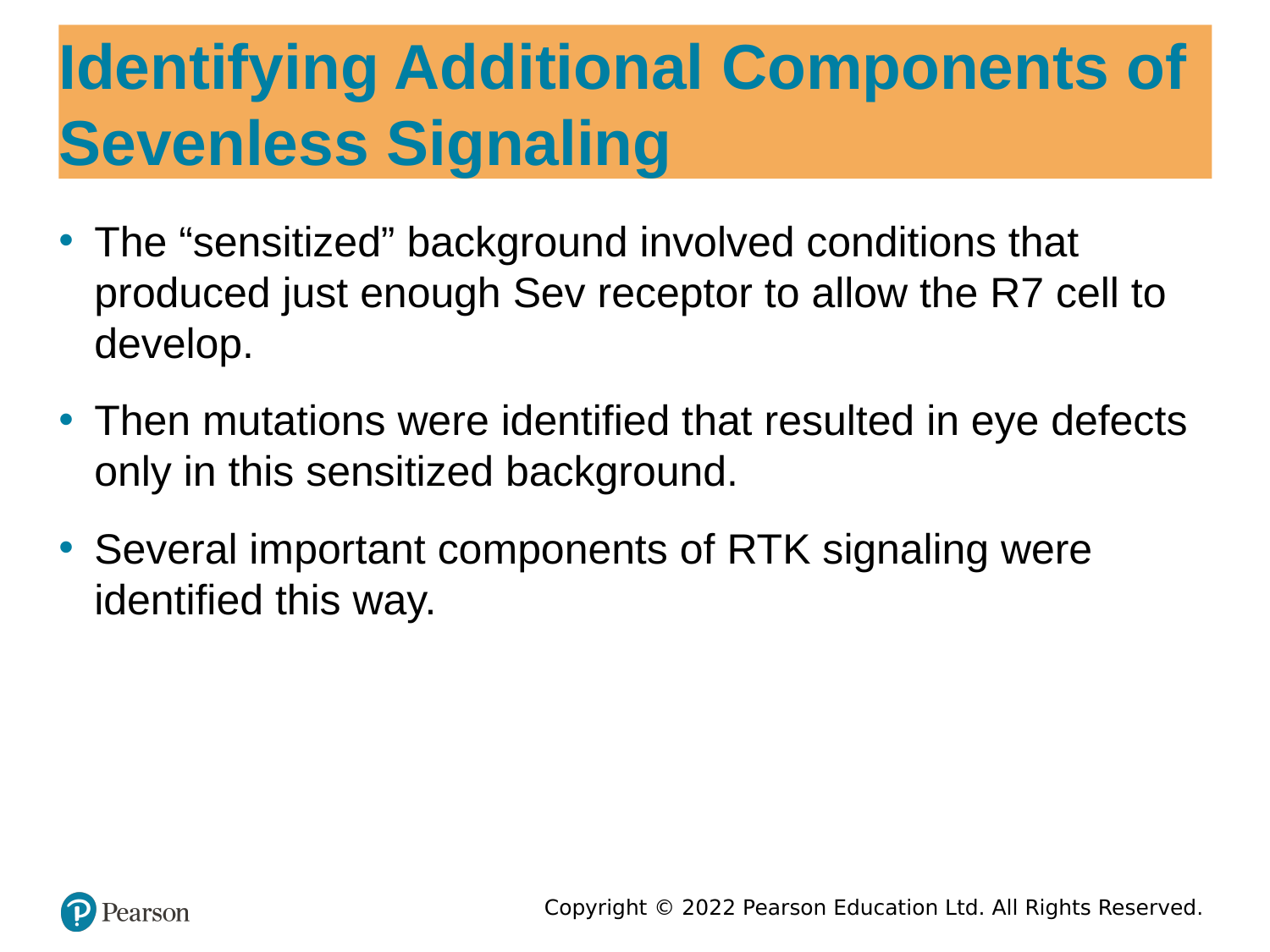

# Identifying Additional Components of Sevenless Signaling
The “sensitized” background involved conditions that produced just enough Sev receptor to allow the R7 cell to develop.
Then mutations were identified that resulted in eye defects only in this sensitized background.
Several important components of RTK signaling were identified this way.